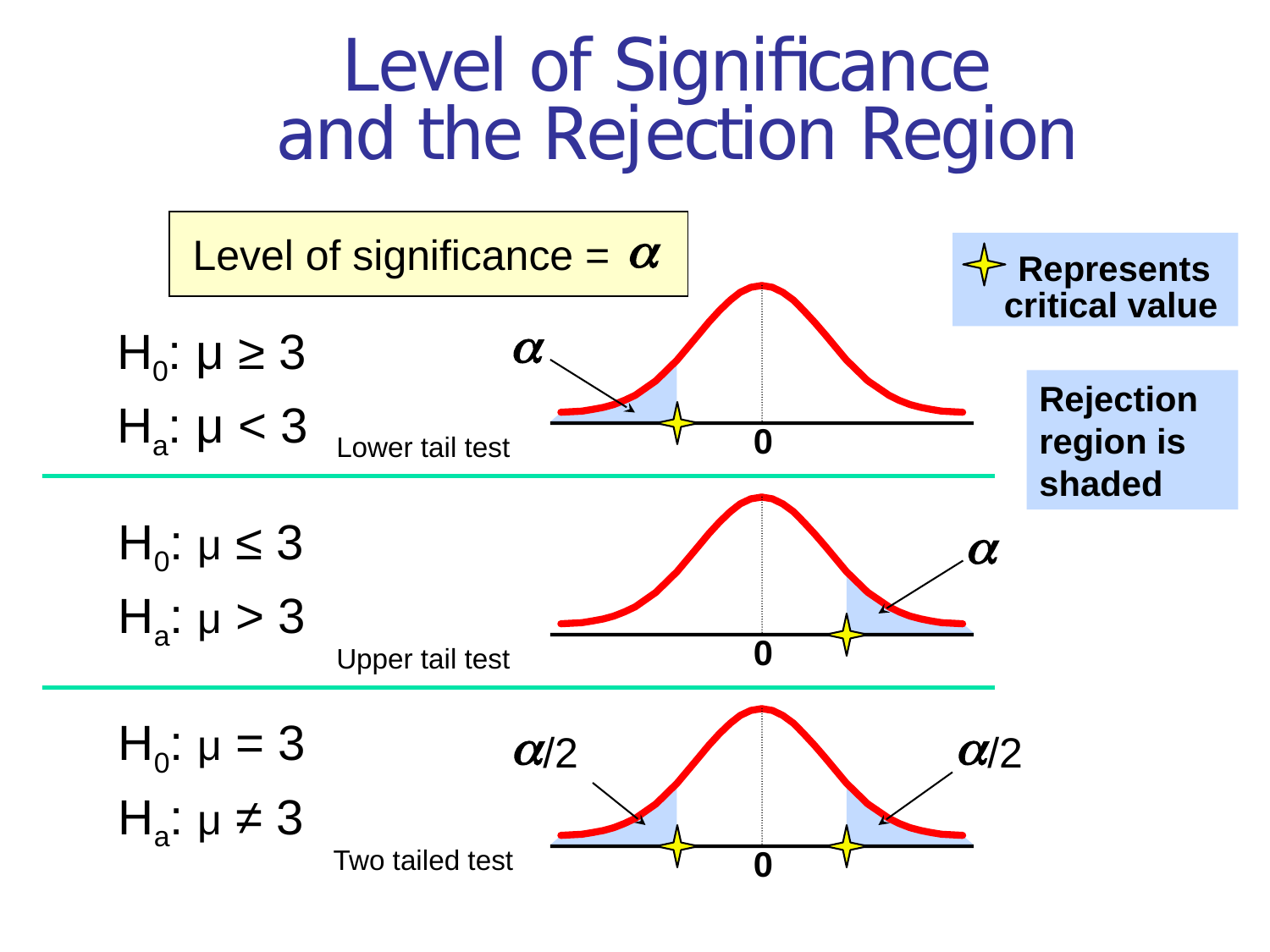

# Level of Significance and the Rejection Region

α
Level of significance =
     Represents
    critical value

H0: μ ≥ 3   Ha: μ < 3
α

Rejection region is shaded

0
Lower tail test

H0: μ ≤ 3  Ha: μ > 3

α

0
Upper tail test

H0: μ = 3    Ha: μ ≠ 3
α

α
 /2
 /2

Two tailed test
0